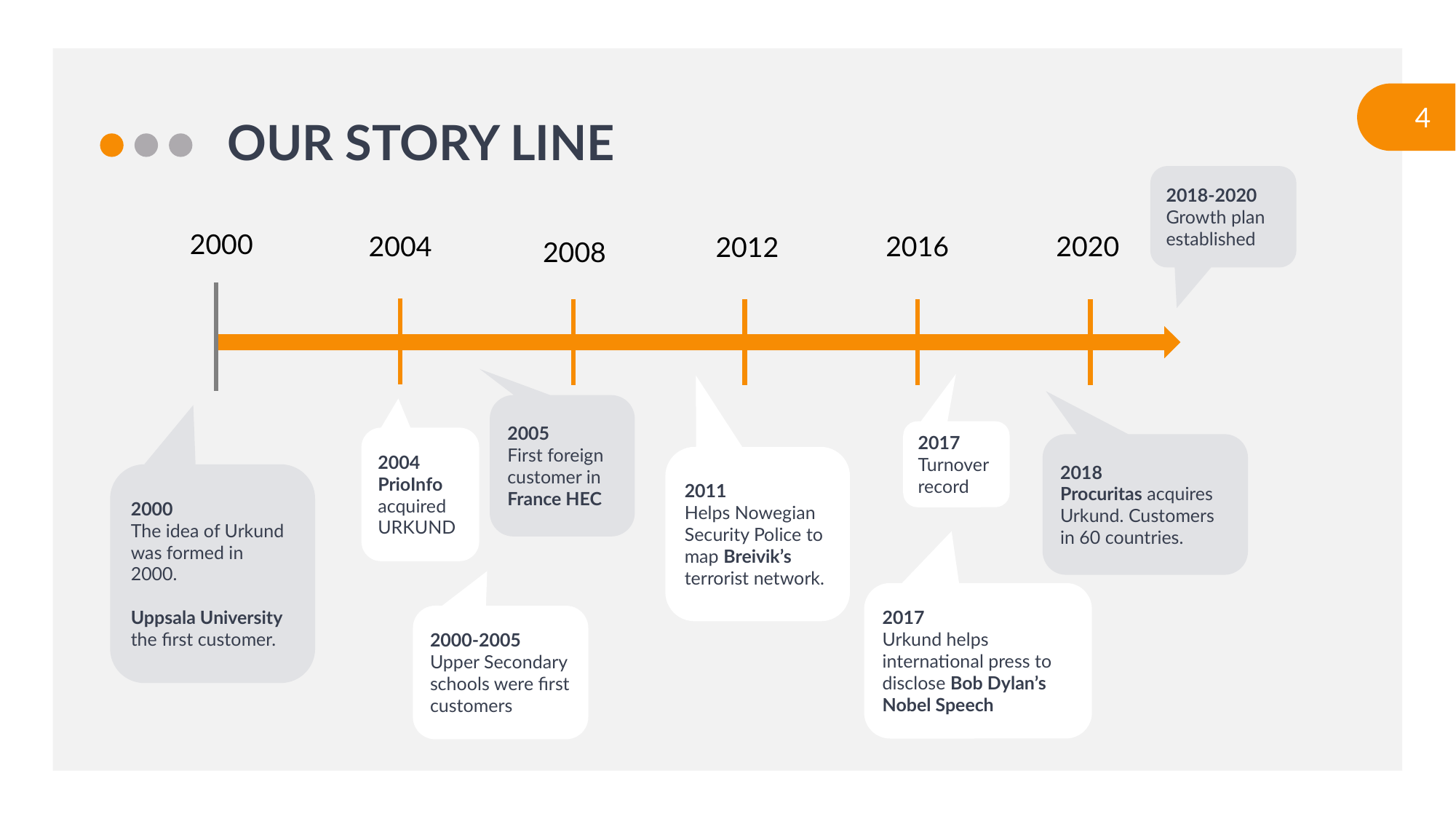

# OUR STORY LINE
2018-2020 Growth plan established
2000
2004
2020
2016
2012
2008

2005
First foreign customer in France HEC

2017 Turnover record
2004
PrioInfo acquired URKUND
2018
Procuritas acquires Urkund. Customers in 60 countries.
2011
Helps Nowegian Security Police to map Breivik’s terrorist network.
2000
The idea of Urkund was formed in 2000.

Uppsala University the first customer.
2017
Urkund helps international press to disclose Bob Dylan’s Nobel Speech
2000-2005
Upper Secondary schools were first customers